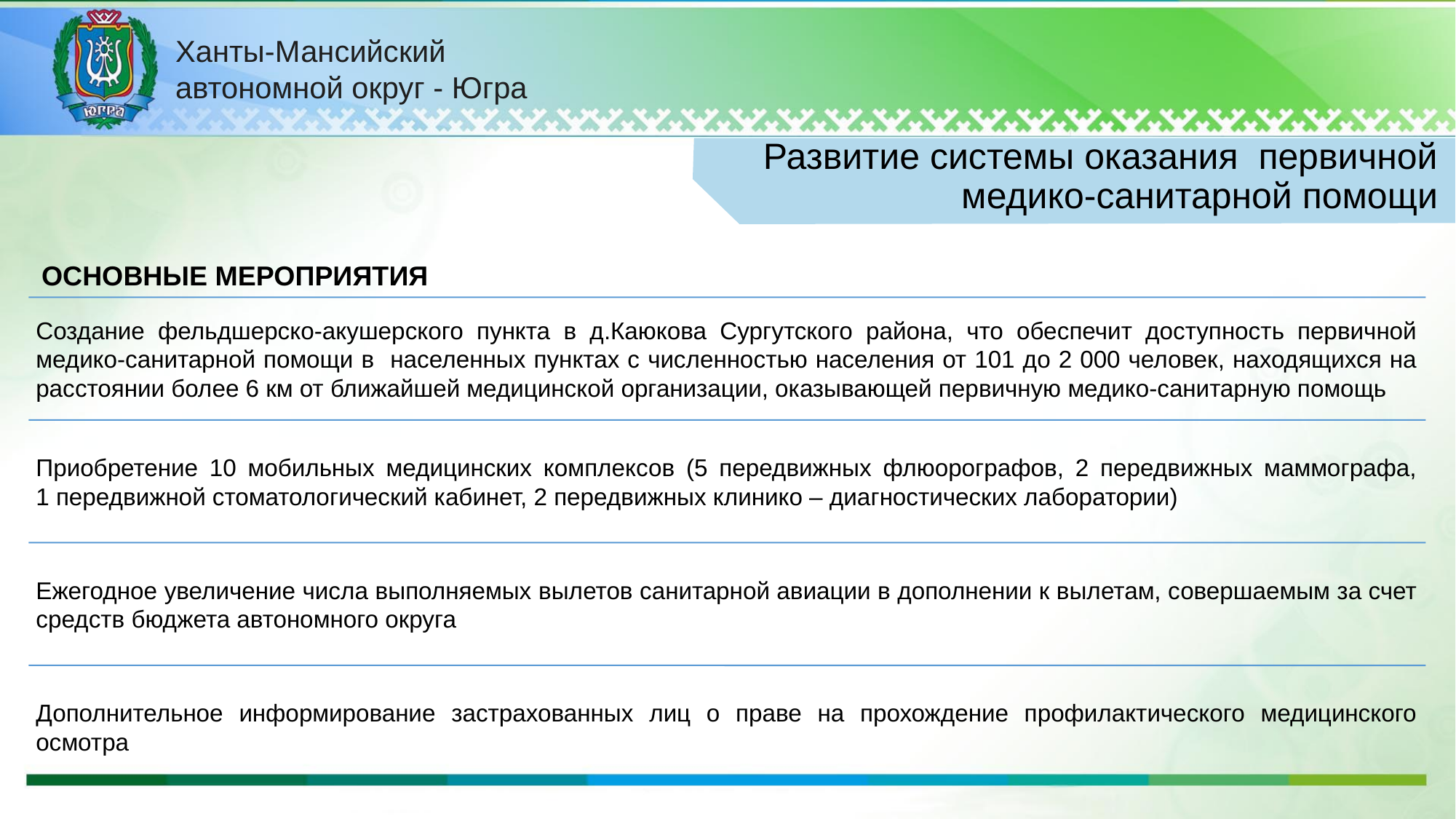

Ханты-Мансийский
автономной округ - Югра

Развитие системы оказания  первичной медико-санитарной помощи
ОСНОВНЫЕ МЕРОПРИЯТИЯ
Создание фельдшерско-акушерского пункта в д.Каюкова Сургутского района, что обеспечит доступность первичной медико-санитарной помощи в  населенных пунктах с численностью населения от 101 до 2 000 человек, находящихся на расстоянии более 6 км от ближайшей медицинской организации, оказывающей первичную медико-санитарную помощь
Приобретение 10 мобильных медицинских комплексов (5 передвижных флюорографов, 2 передвижных маммографа,
1 передвижной стоматологический кабинет, 2 передвижных клинико – диагностических лаборатории)
Ежегодное увеличение числа выполняемых вылетов санитарной авиации в дополнении к вылетам, совершаемым за счет средств бюджета автономного округа
Дополнительное информирование застрахованных лиц о праве на прохождение профилактического медицинского осмотра